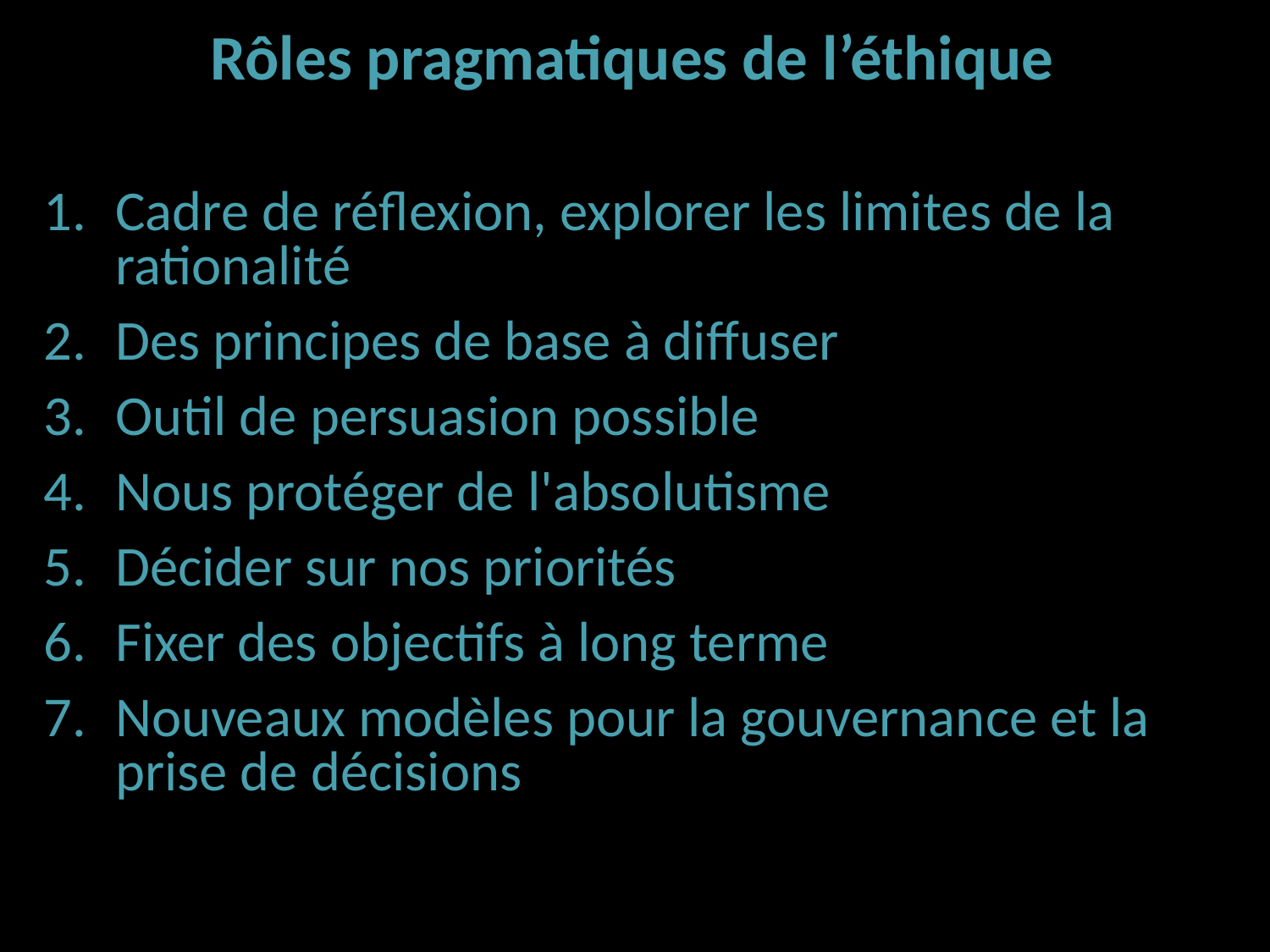

Rôles pragmatiques de l’éthique
Cadre de réflexion, explorer les limites de la rationalité
Des principes de base à diffuser
Outil de persuasion possible
Nous protéger de l'absolutisme
Décider sur nos priorités
Fixer des objectifs à long terme
Nouveaux modèles pour la gouvernance et la prise de décisions